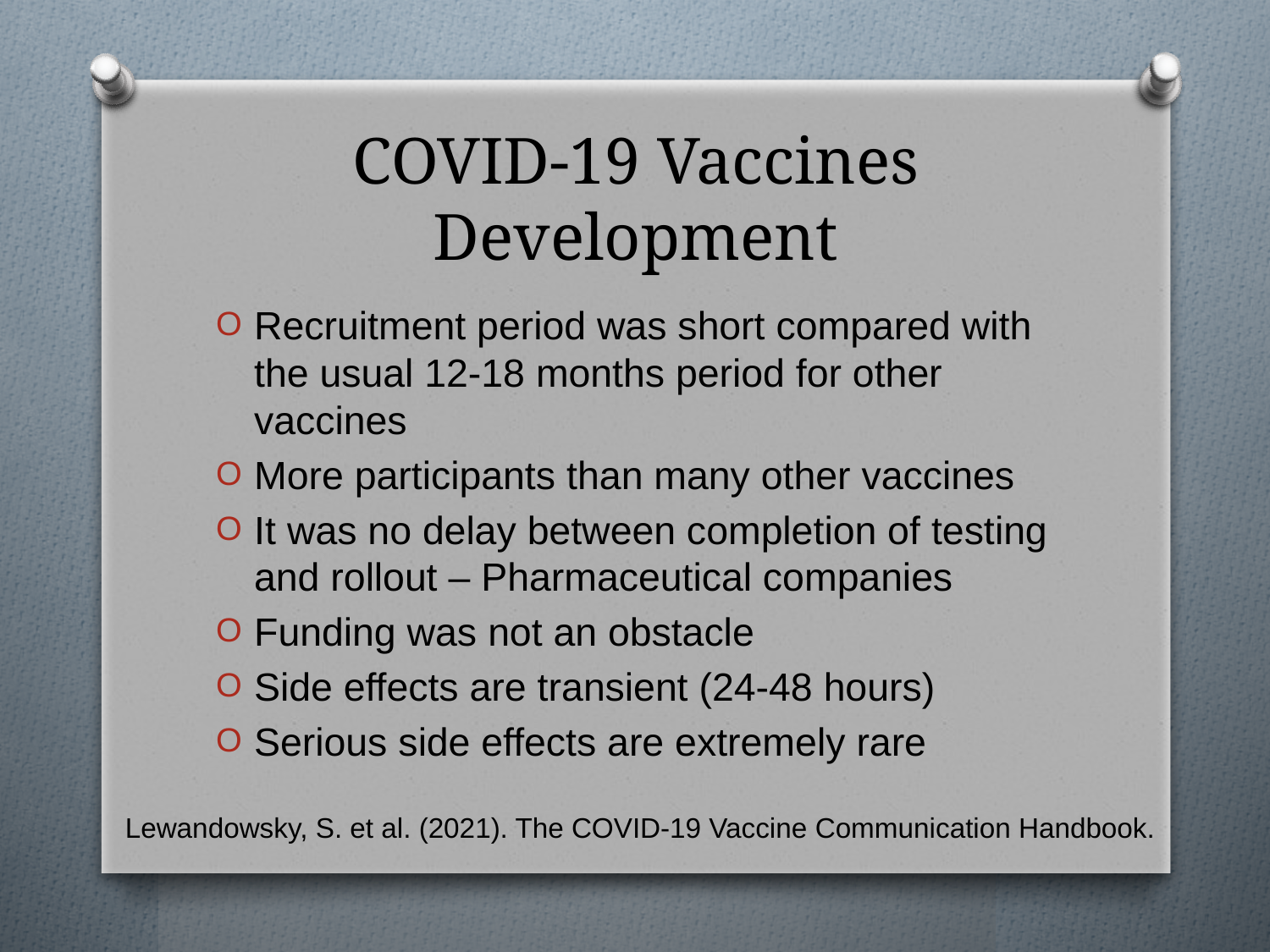

# COVID-19 Vaccines Development
Recruitment period was short compared with the usual 12-18 months period for other vaccines
More participants than many other vaccines
It was no delay between completion of testing and rollout – Pharmaceutical companies
Funding was not an obstacle
Side effects are transient (24-48 hours)
Serious side effects are extremely rare
 Lewandowsky, S. et al. (2021). The COVID-19 Vaccine Communication Handbook.